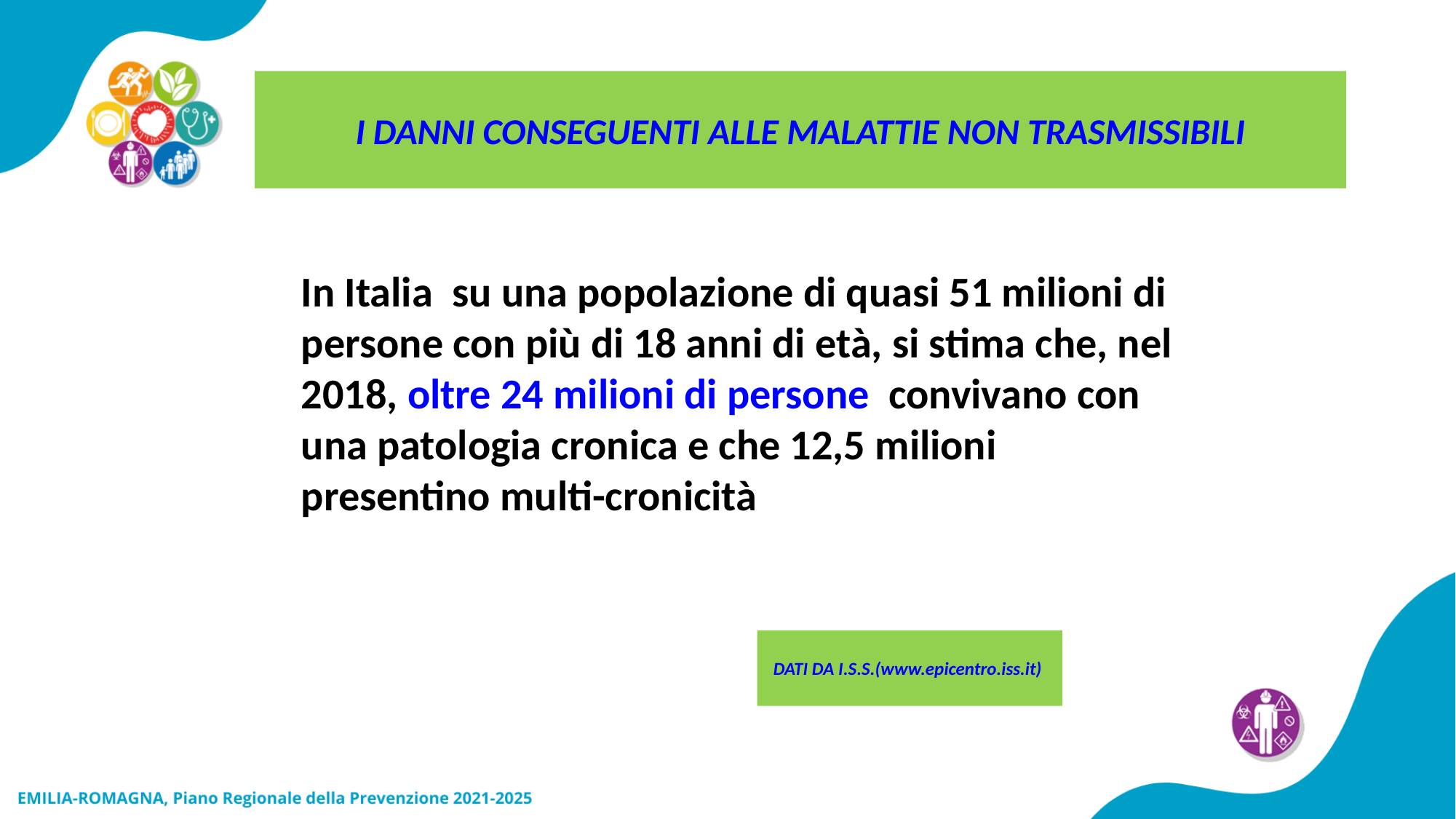

7
I DANNI CONSEGUENTI ALLE MALATTIE NON TRASMISSIBILI

In Italia  su una popolazione di quasi 51 milioni di persone con più di 18 anni di età, si stima che, nel 2018, oltre 24 milioni di persone  convivano con una patologia cronica e che 12,5 milioni presentino multi-cronicità
DATI DA I.S.S.(www.epicentro.iss.it)